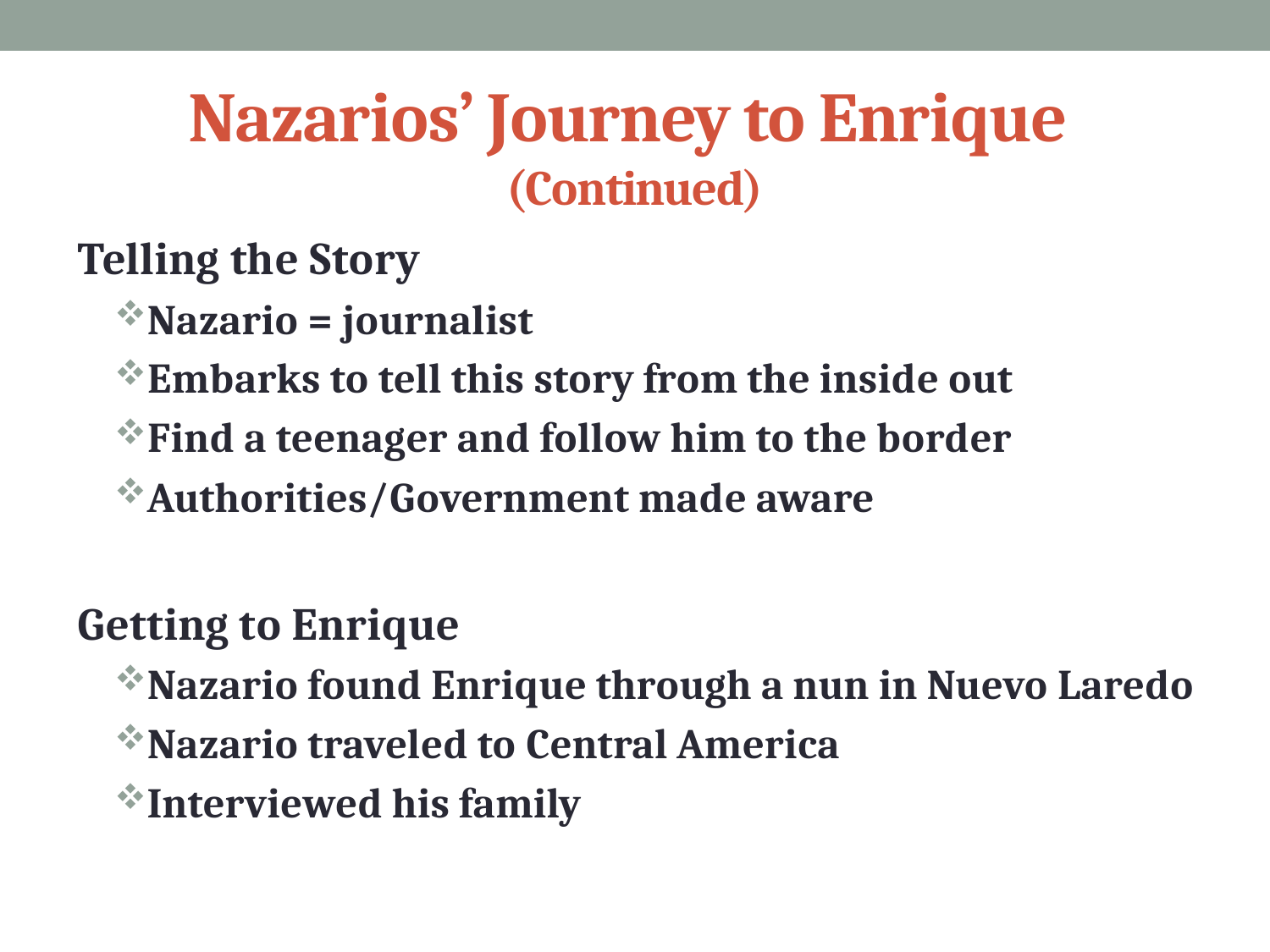

# Nazarios’ Journey to Enrique (Continued)
Telling the Story
Nazario = journalist
Embarks to tell this story from the inside out
Find a teenager and follow him to the border
Authorities/Government made aware

Getting to Enrique
Nazario found Enrique through a nun in Nuevo Laredo
Nazario traveled to Central America
Interviewed his family